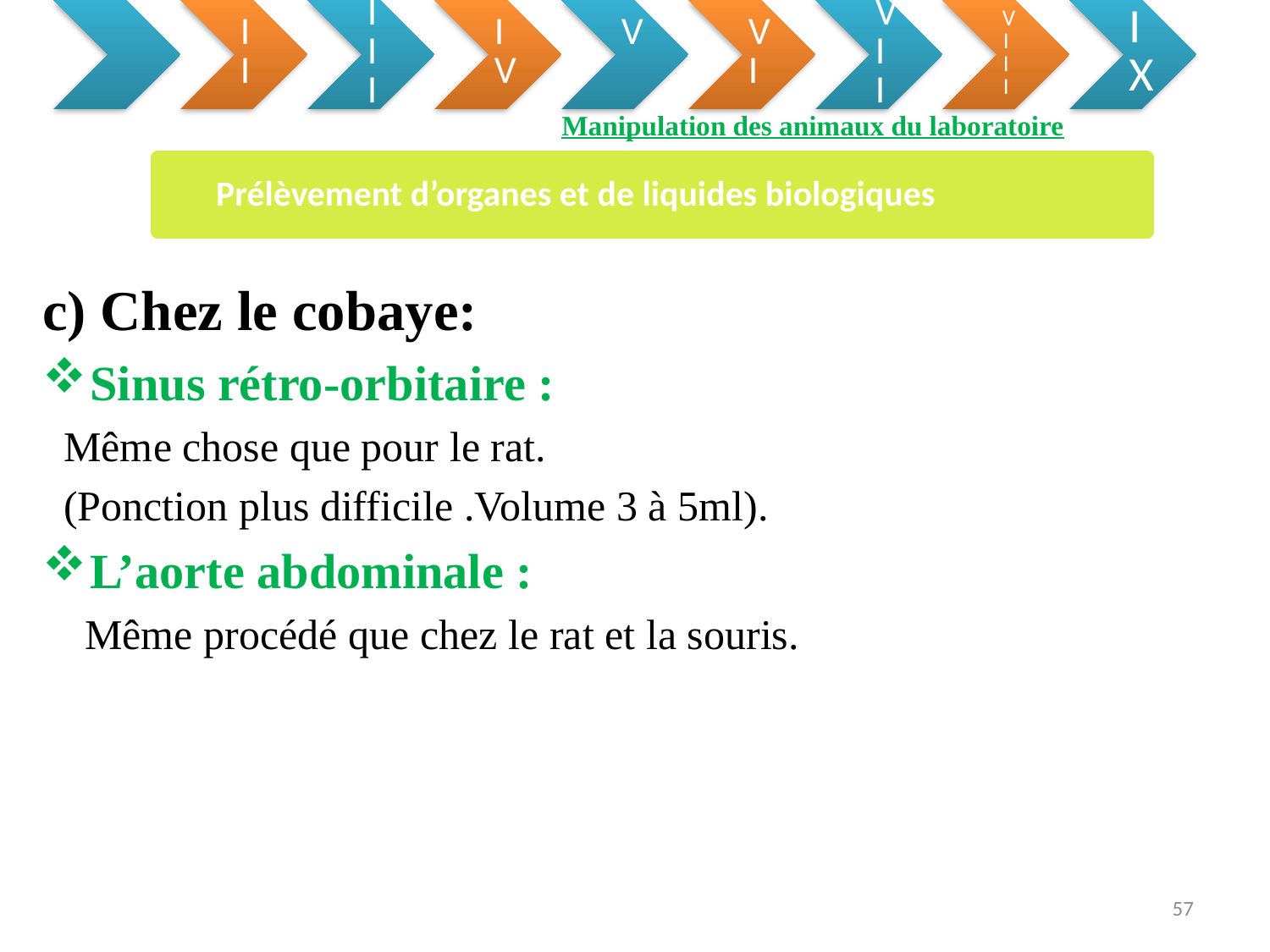

I
II
III
VI
IV
V
VII
VIII
IX
Manipulation des animaux du laboratoire

Prélèvement d’organes et de liquides biologiques
c) Chez le cobaye:
Sinus rétro-orbitaire :
  Même chose que pour le rat.
  (Ponction plus difficile .Volume 3 à 5ml).
L’aorte abdominale :
    Même procédé que chez le rat et la souris.

57